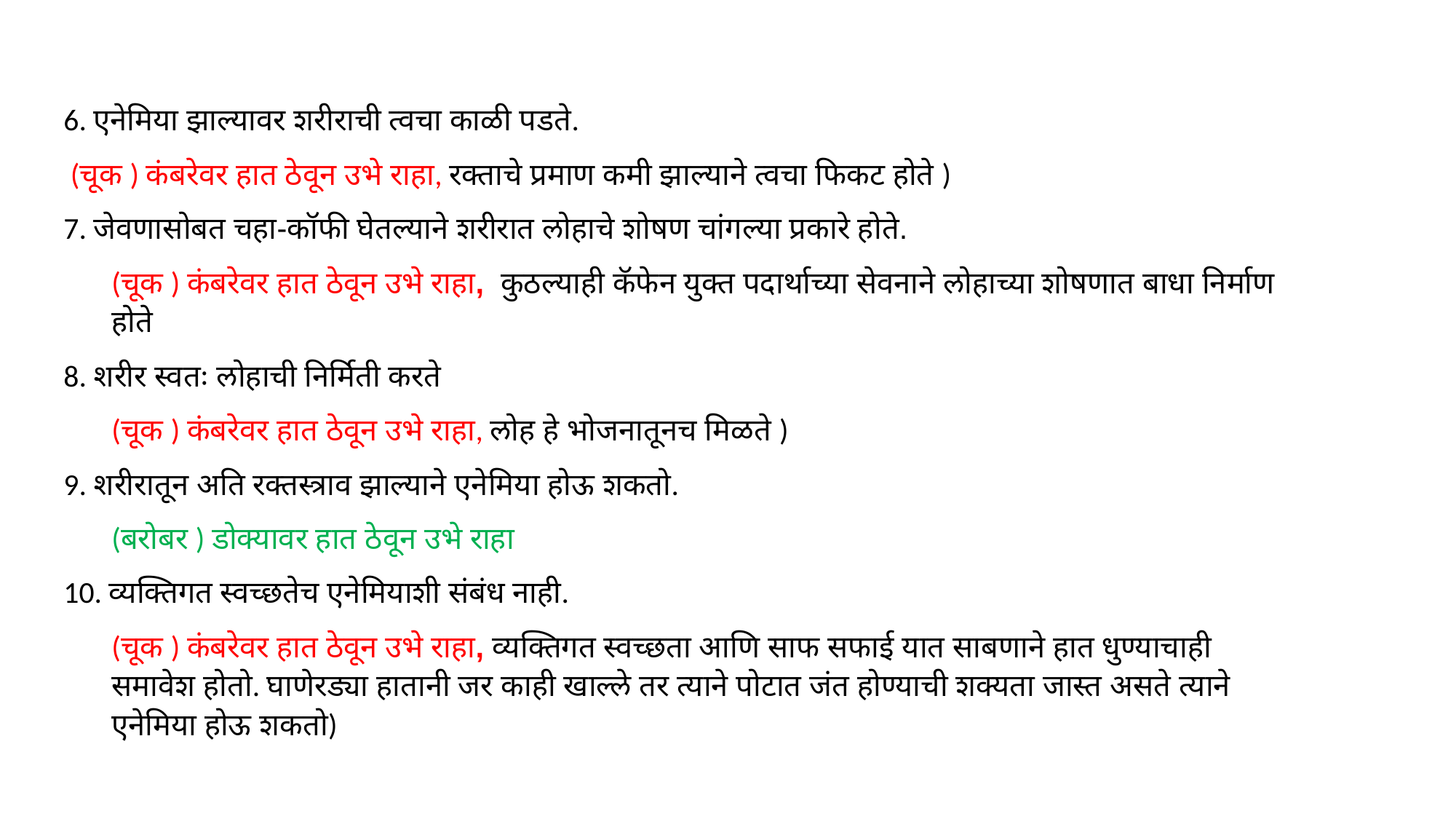

6. एनेमिया झाल्यावर शरीराची त्वचा काळी पडते.
 (चूक ) कंबरेवर हात ठेवून उभे राहा, रक्ताचे प्रमाण कमी झाल्याने त्वचा फिकट होते )
7. जेवणासोबत चहा-कॉफी घेतल्याने शरीरात लोहाचे शोषण चांगल्या प्रकारे होते.
(चूक ) कंबरेवर हात ठेवून उभे राहा,  कुठल्याही कॅफेन युक्त पदार्थाच्या सेवनाने लोहाच्या शोषणात बाधा निर्माण होते
8. शरीर स्वतः लोहाची निर्मिती करते
(चूक ) कंबरेवर हात ठेवून उभे राहा, लोह हे भोजनातूनच मिळते )
9. शरीरातून अति रक्तस्त्राव झाल्याने एनेमिया होऊ शकतो.
(बरोबर ) डोक्यावर हात ठेवून उभे राहा
10. व्यक्तिगत स्वच्छतेच एनेमियाशी संबंध नाही.
(चूक ) कंबरेवर हात ठेवून उभे राहा, व्यक्तिगत स्वच्छता आणि साफ सफाई यात साबणाने हात धुण्याचाही समावेश होतो. घाणेरड्या हातानी जर काही खाल्ले तर त्याने पोटात जंत होण्याची शक्यता जास्त असते त्याने एनेमिया होऊ शकतो)